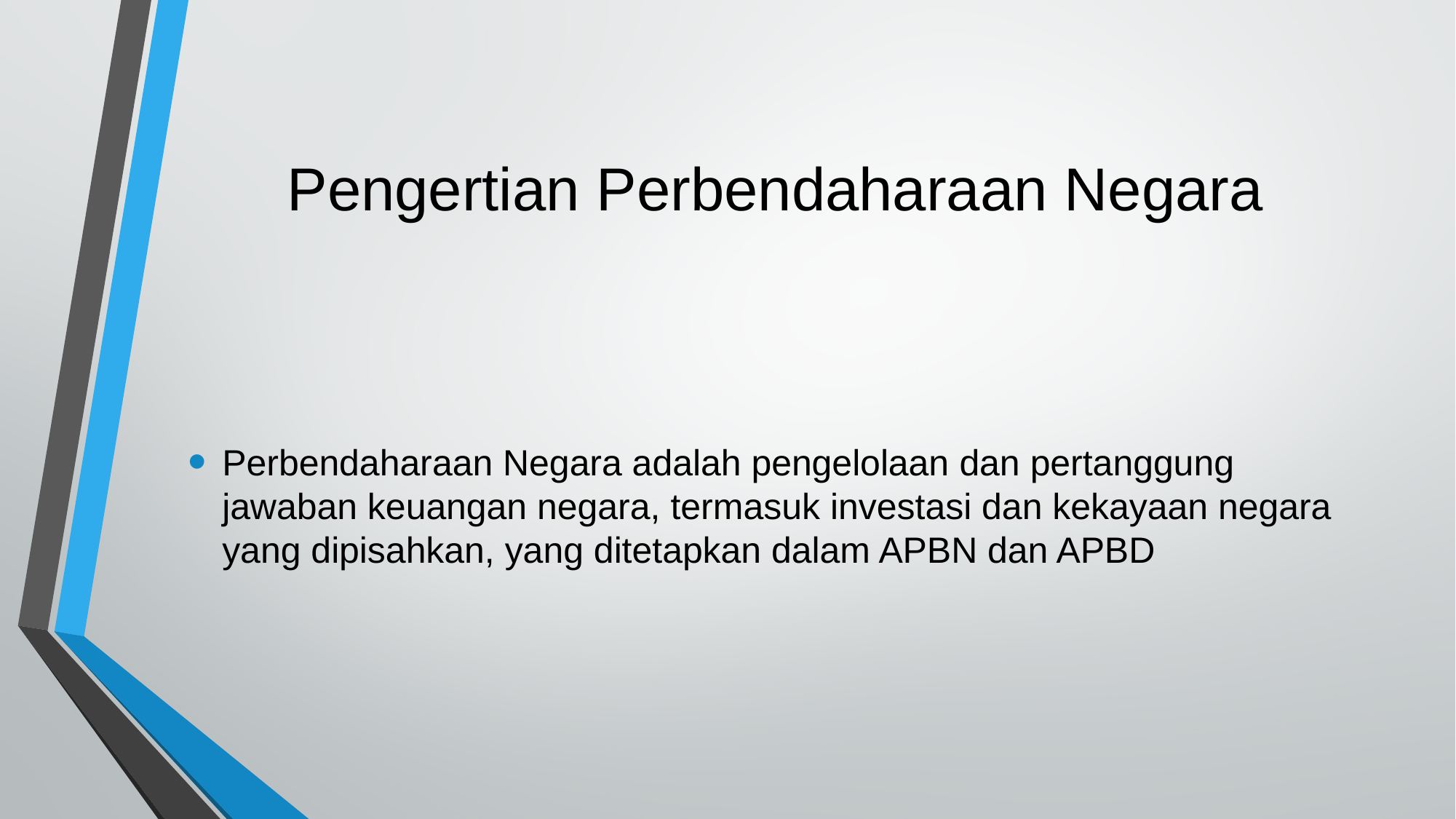

# Pengertian Perbendaharaan Negara
Perbendaharaan Negara adalah pengelolaan dan pertanggung jawaban keuangan negara, termasuk investasi dan kekayaan negara yang dipisahkan, yang ditetapkan dalam APBN dan APBD